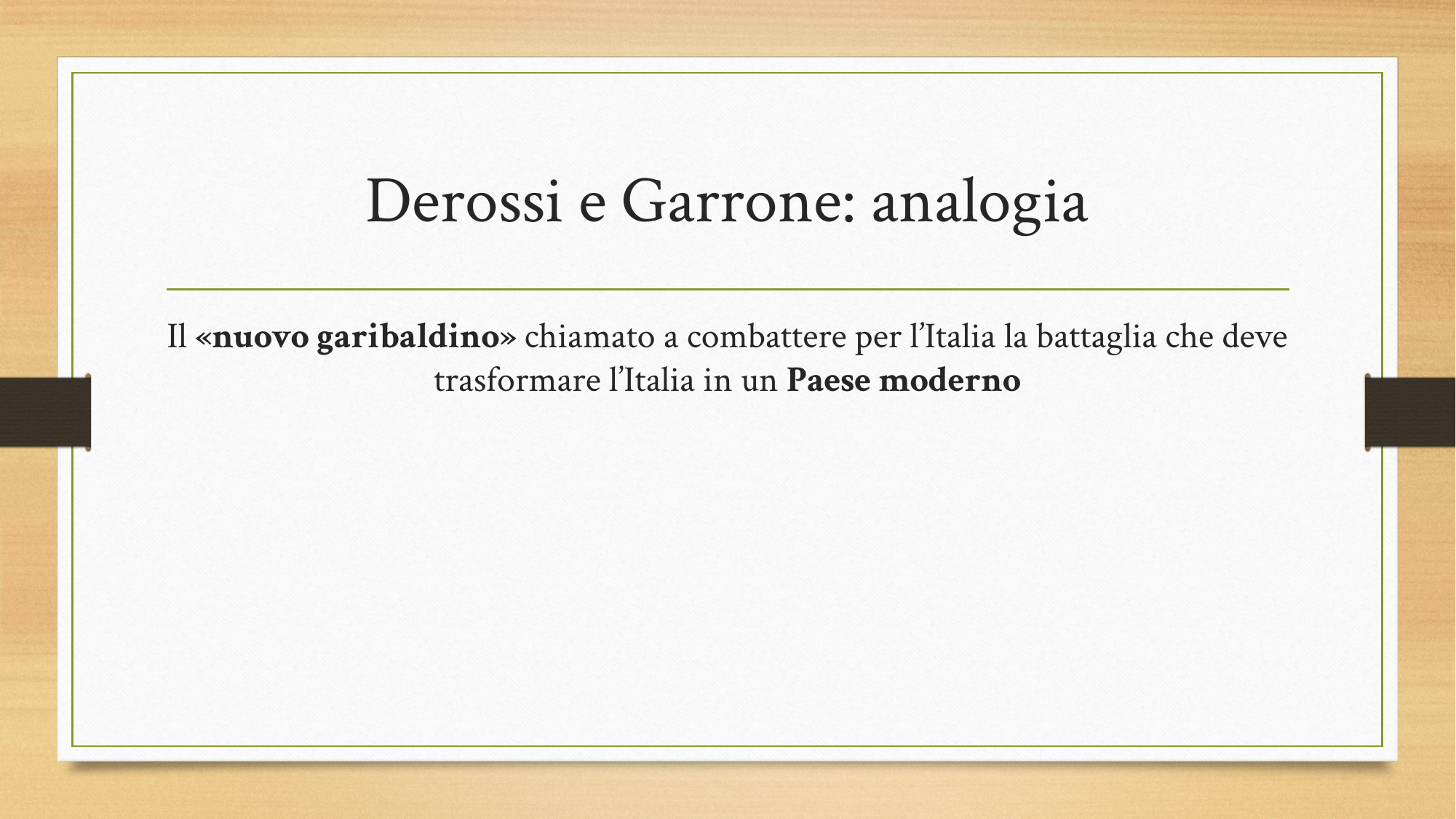

# Derossi e Garrone: analogia
Il «nuovo garibaldino» chiamato a combattere per l’Italia la battaglia che deve trasformare l’Italia in un Paese moderno